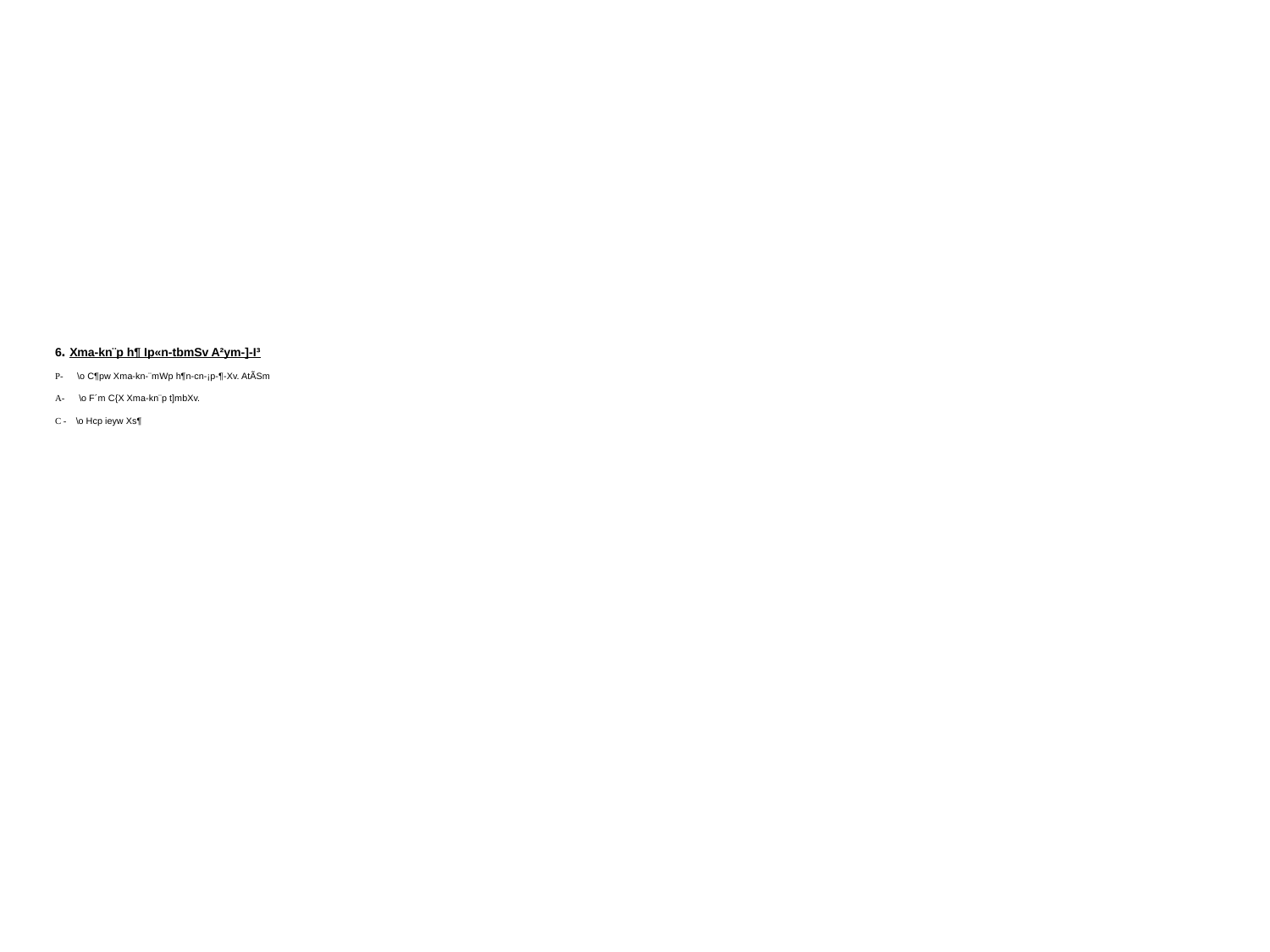

# 6. Xma-kn¨p h¶ Ip«n-tbmSv A²ym-]-I³ P-      \o C¶pw Xma-kn-¨mWp h¶n-cn-¡p-¶-Xv. AtÃSm A-      \o F´m C{X Xma-kn¨p t]mbXv. C -    \o Hcp ieyw Xs¶